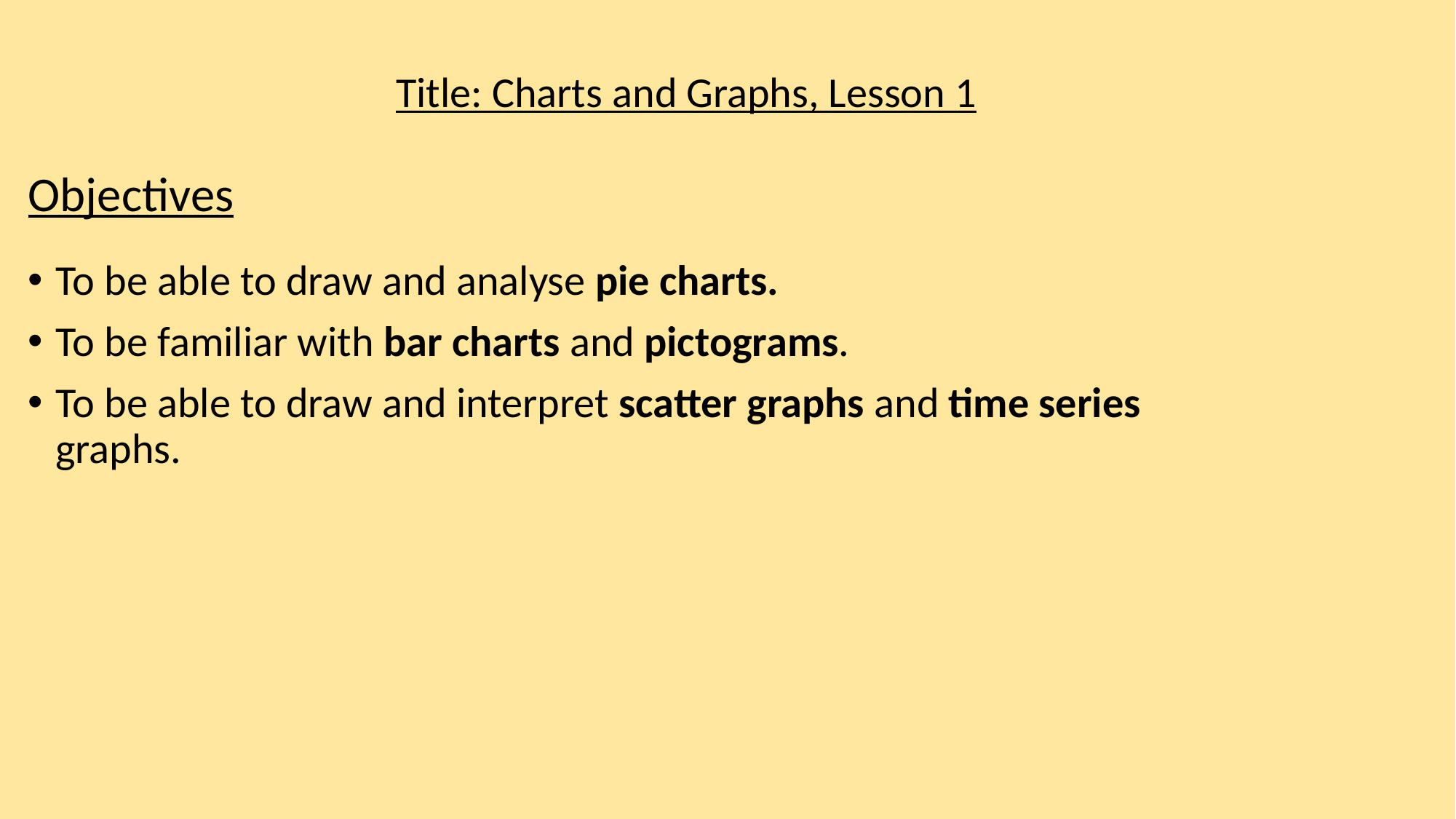

Title: Charts and Graphs, Lesson 1
Objectives
To be able to draw and analyse pie charts.
To be familiar with bar charts and pictograms.
To be able to draw and interpret scatter graphs and time series graphs.